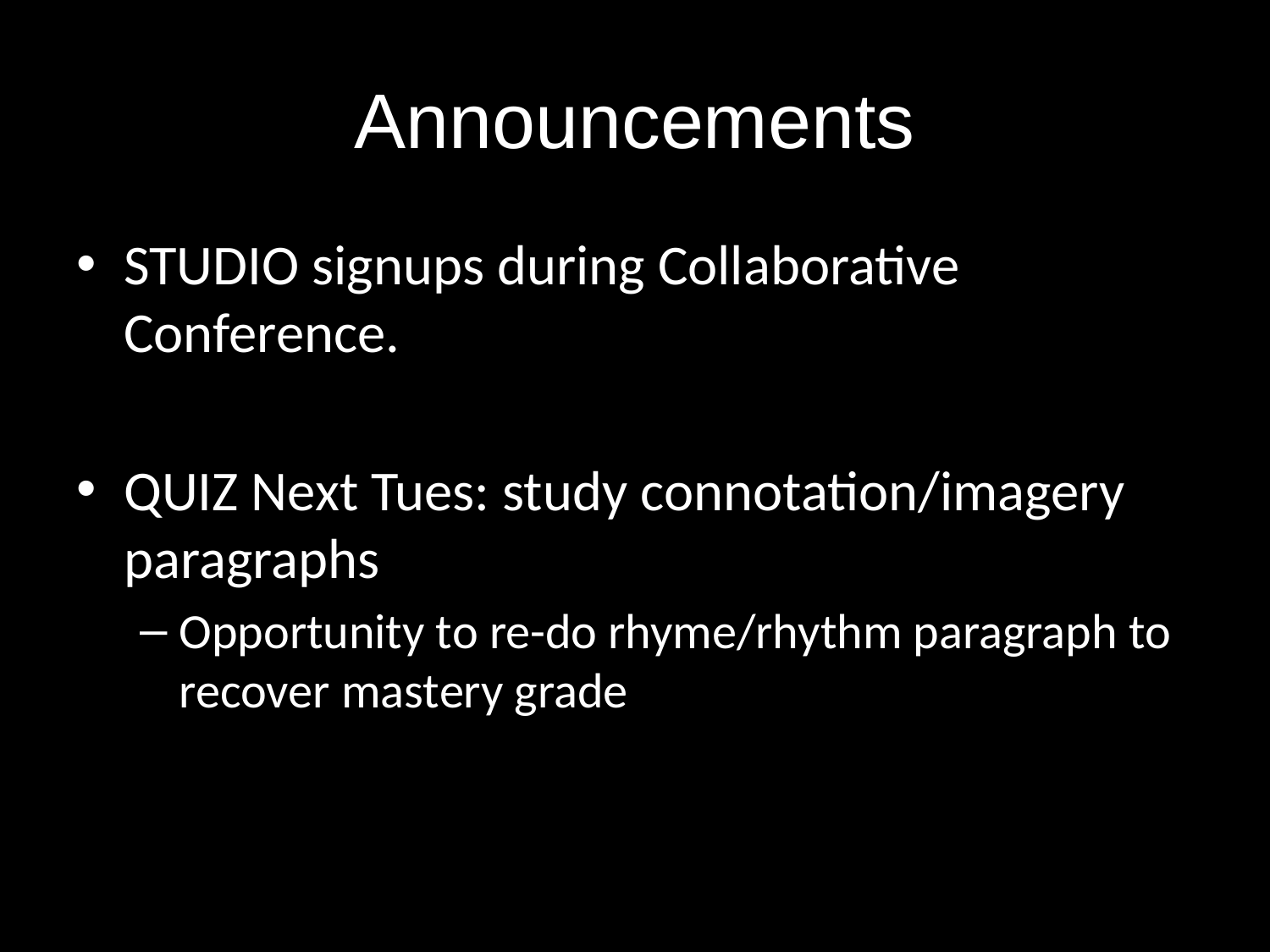

# Announcements
STUDIO signups during Collaborative Conference.

QUIZ Next Tues: study connotation/imagery paragraphs
Opportunity to re-do rhyme/rhythm paragraph to recover mastery grade